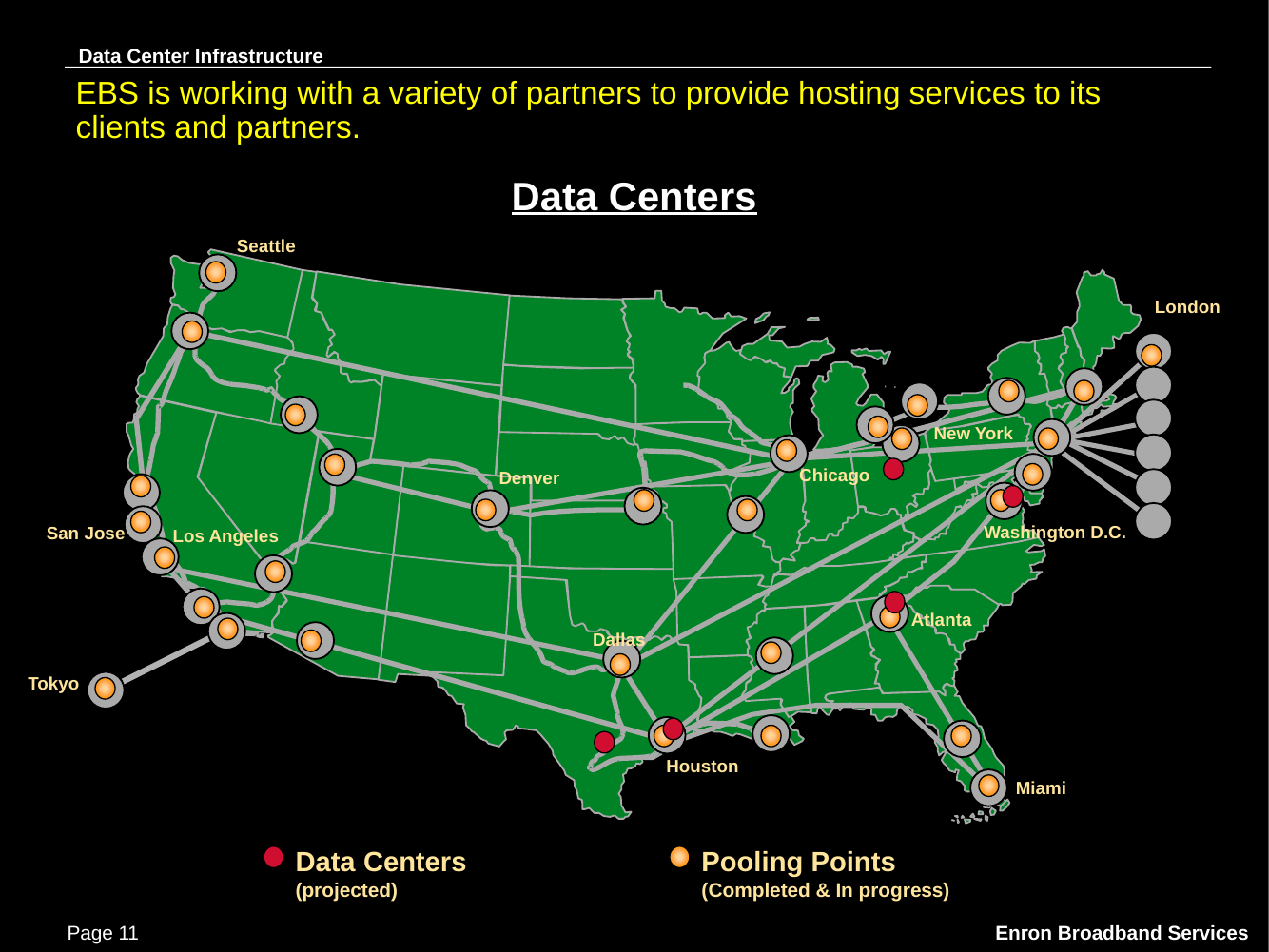

Data Center Infrastructure
# EBS is working with a variety of partners to provide hosting services to its clients and partners.
Data Centers

Seattle

London

New York

Chicago

Denver

Washington D.C.
San Jose
Los Angeles

Atlanta

Dallas

Tokyo

Houston

Miami

Data Centers
(projected)
Pooling Points
(Completed & In progress)